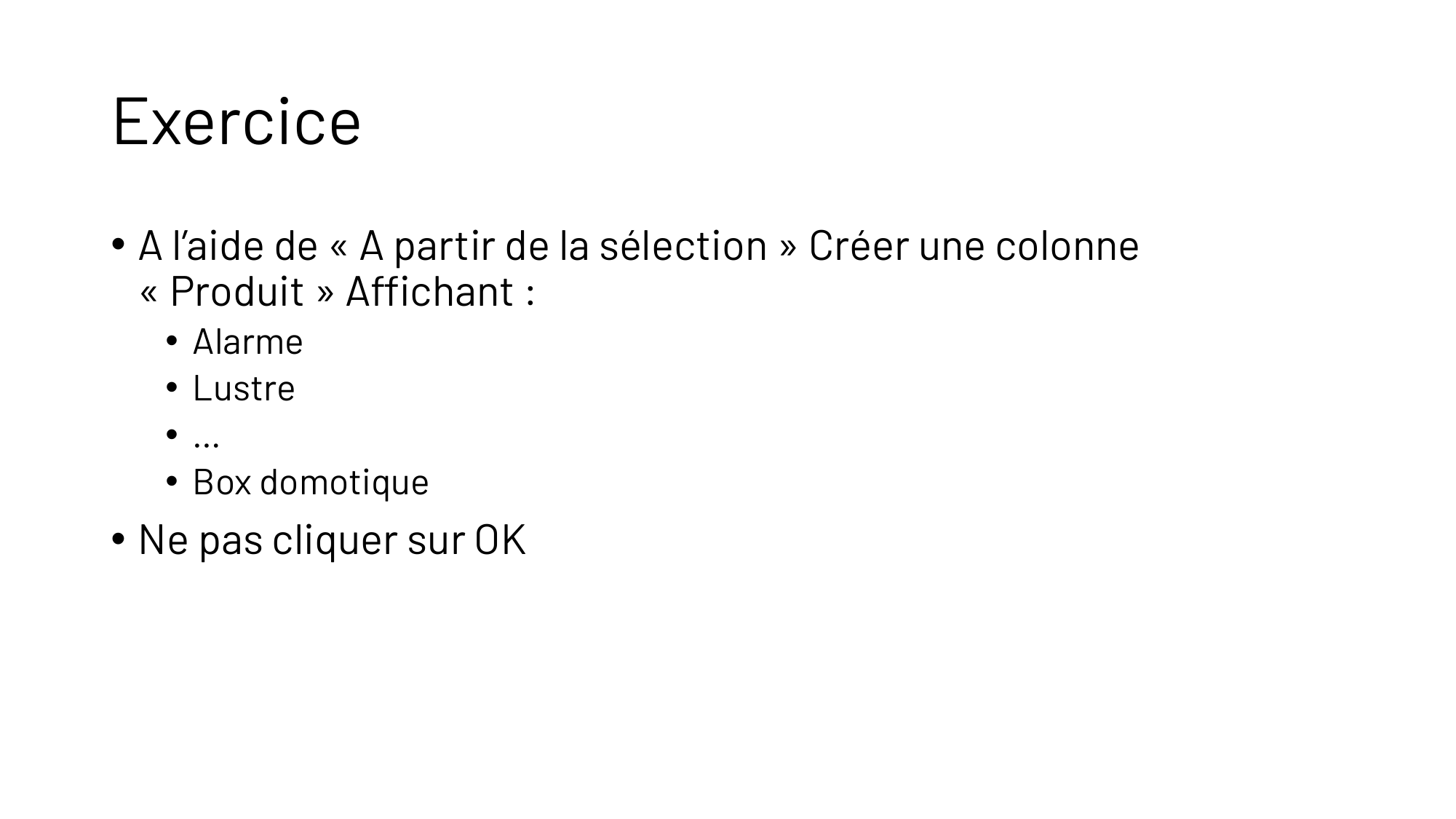

# Exercice
A l’aide de « A partir de la sélection » Créer une colonne « Produit » Affichant :
Alarme
Lustre
…
Box domotique
Ne pas cliquer sur OK